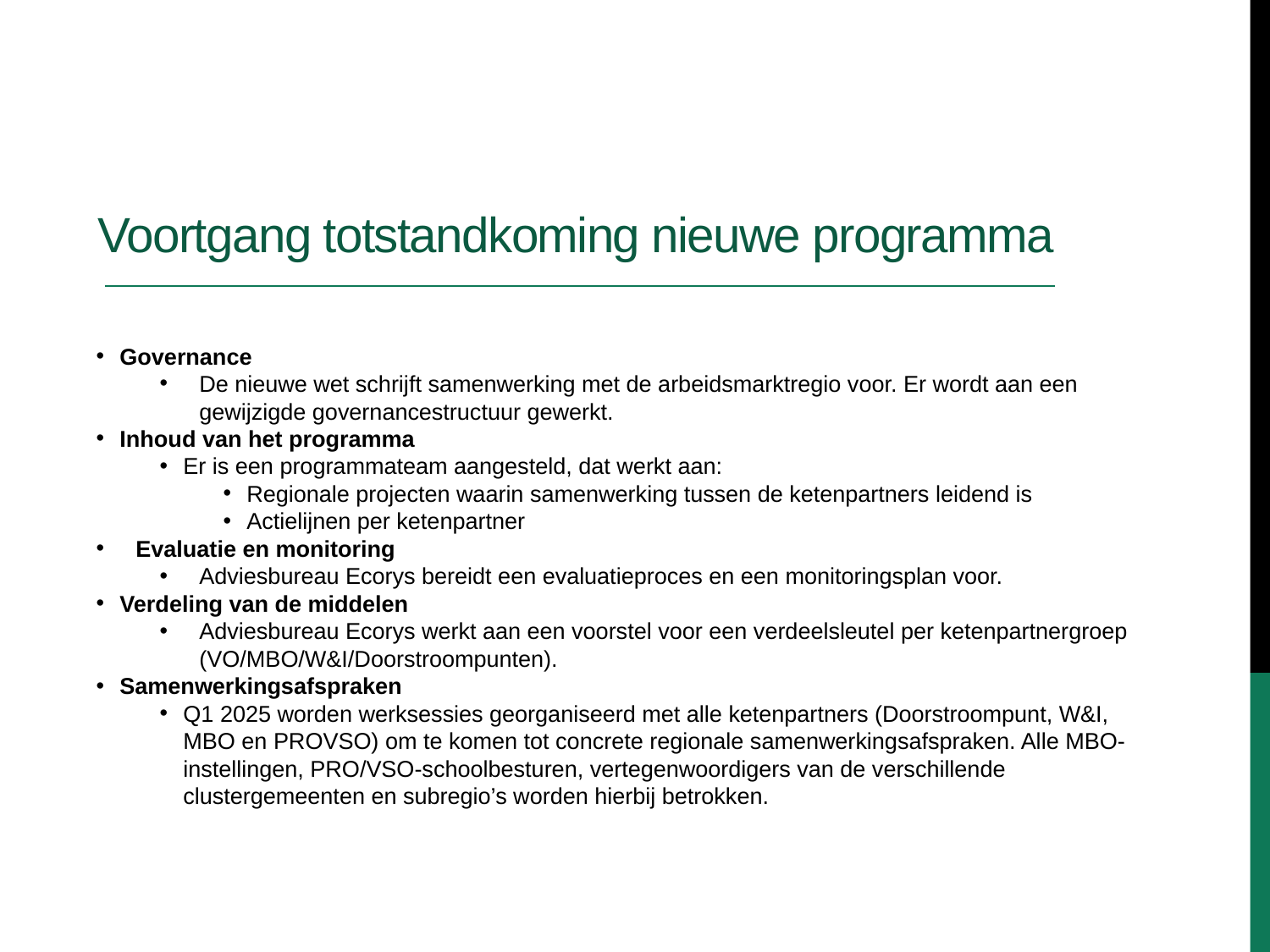

# Voortgang totstandkoming nieuwe programma

Governance
De nieuwe wet schrijft samenwerking met de arbeidsmarktregio voor. Er wordt aan een gewijzigde governancestructuur gewerkt.
Inhoud van het programma
Er is een programmateam aangesteld, dat werkt aan:
Regionale projecten waarin samenwerking tussen de ketenpartners leidend is
Actielijnen per ketenpartner
Evaluatie en monitoring
Adviesbureau Ecorys bereidt een evaluatieproces en een monitoringsplan voor.
Verdeling van de middelen
Adviesbureau Ecorys werkt aan een voorstel voor een verdeelsleutel per ketenpartnergroep (VO/MBO/W&I/Doorstroompunten).
Samenwerkingsafspraken
Q1 2025 worden werksessies georganiseerd met alle ketenpartners (Doorstroompunt, W&I, MBO en PROVSO) om te komen tot concrete regionale samenwerkingsafspraken. Alle MBO-instellingen, PRO/VSO-schoolbesturen, vertegenwoordigers van de verschillende clustergemeenten en subregio’s worden hierbij betrokken.